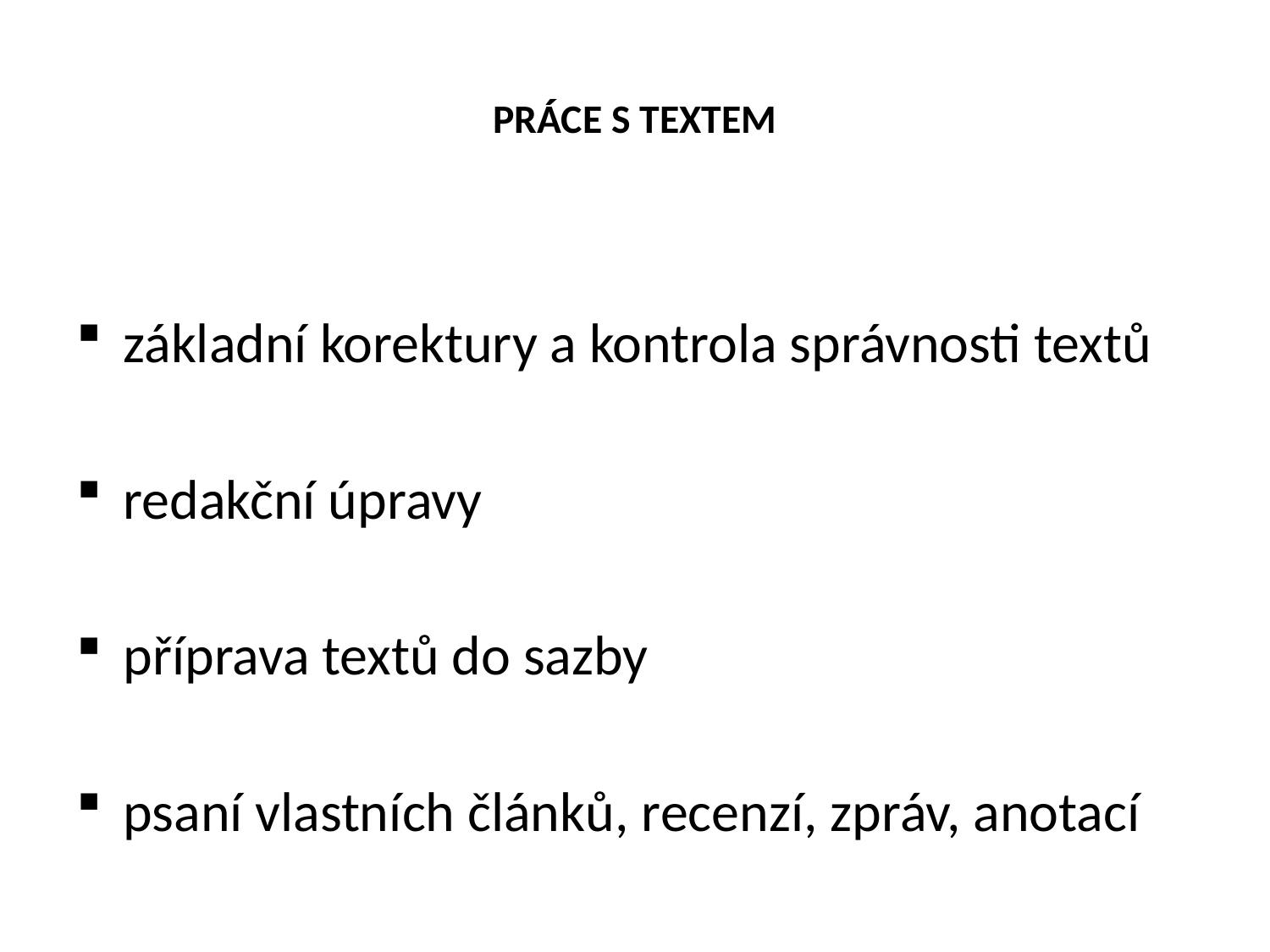

# PRÁCE S TEXTEM

základní korektury a kontrola správnosti textů

redakční úpravy

příprava textů do sazby

psaní vlastních článků, recenzí, zpráv, anotací